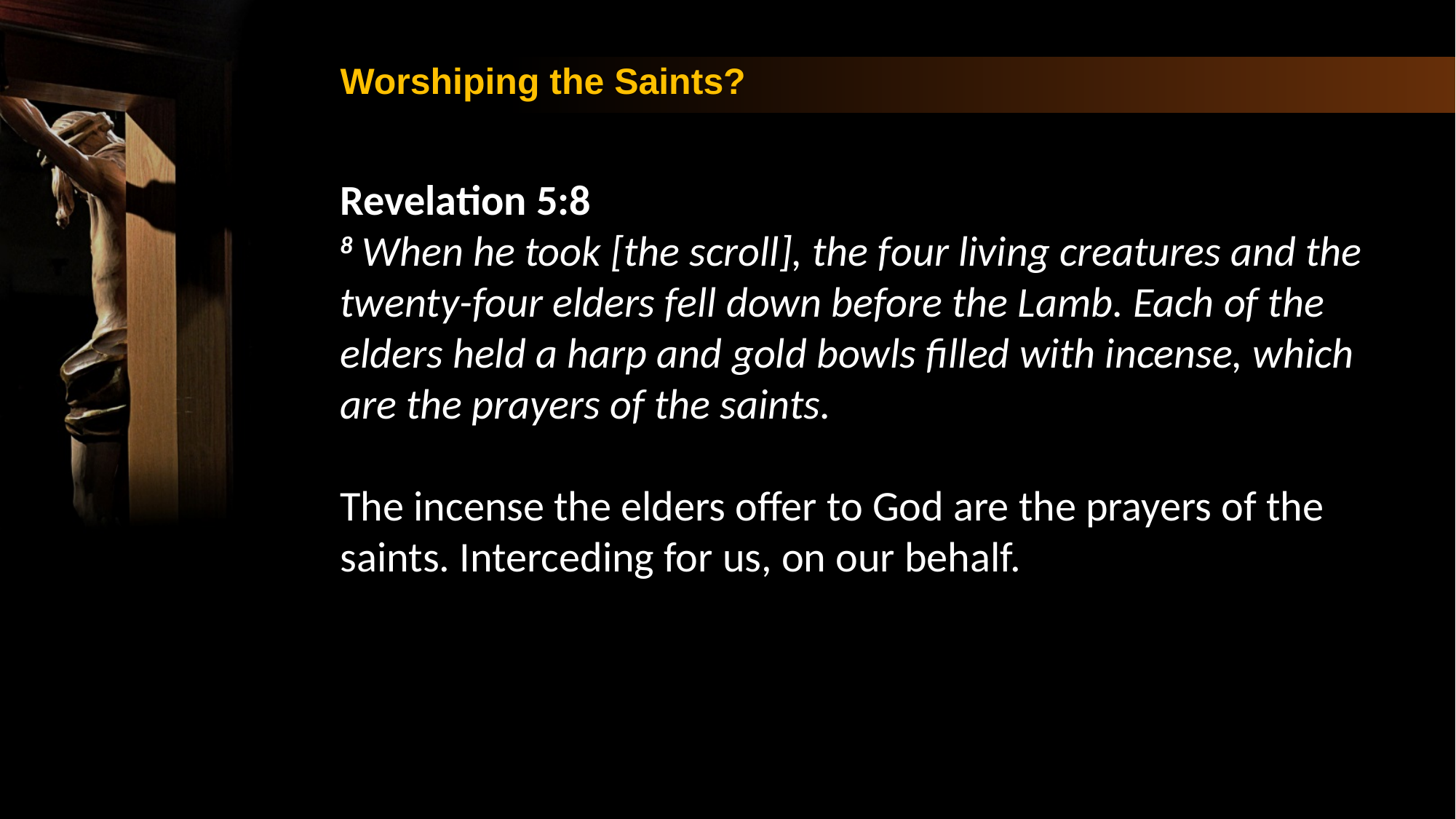

Worshiping the Saints?
Revelation 5:8
8 When he took [the scroll], the four living creatures and the twenty-four elders fell down before the Lamb. Each of the elders held a harp and gold bowls filled with incense, which are the prayers of the saints.

The incense the elders offer to God are the prayers of the saints. Interceding for us, on our behalf.